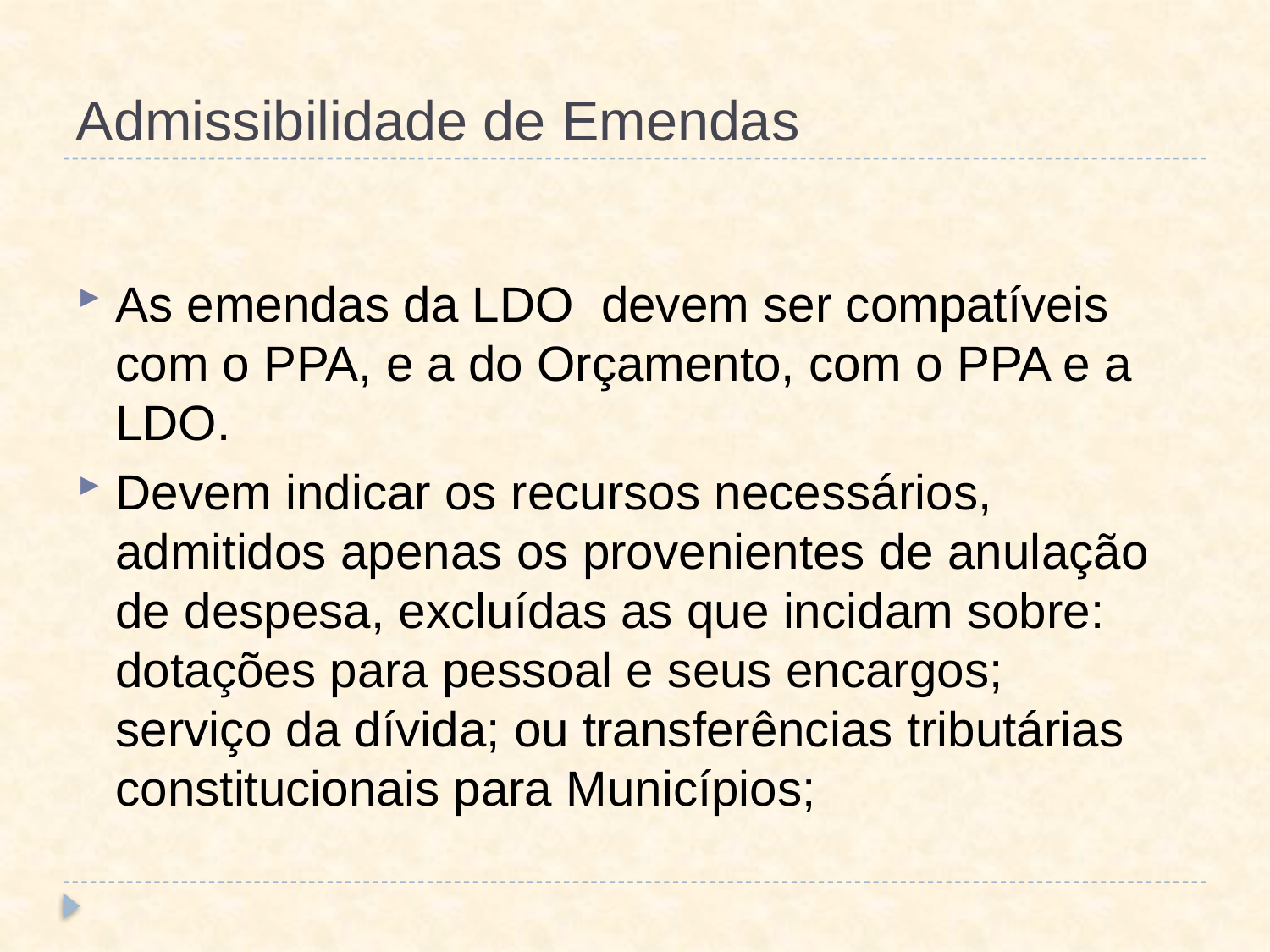

# Admissibilidade de Emendas
As emendas da LDO  devem ser compatíveis com o PPA, e a do Orçamento, com o PPA e a LDO.
Devem indicar os recursos necessários, admitidos apenas os provenientes de anulação de despesa, excluídas as que incidam sobre: dotações para pessoal e seus encargos; serviço da dívida; ou transferências tributárias constitucionais para Municípios;